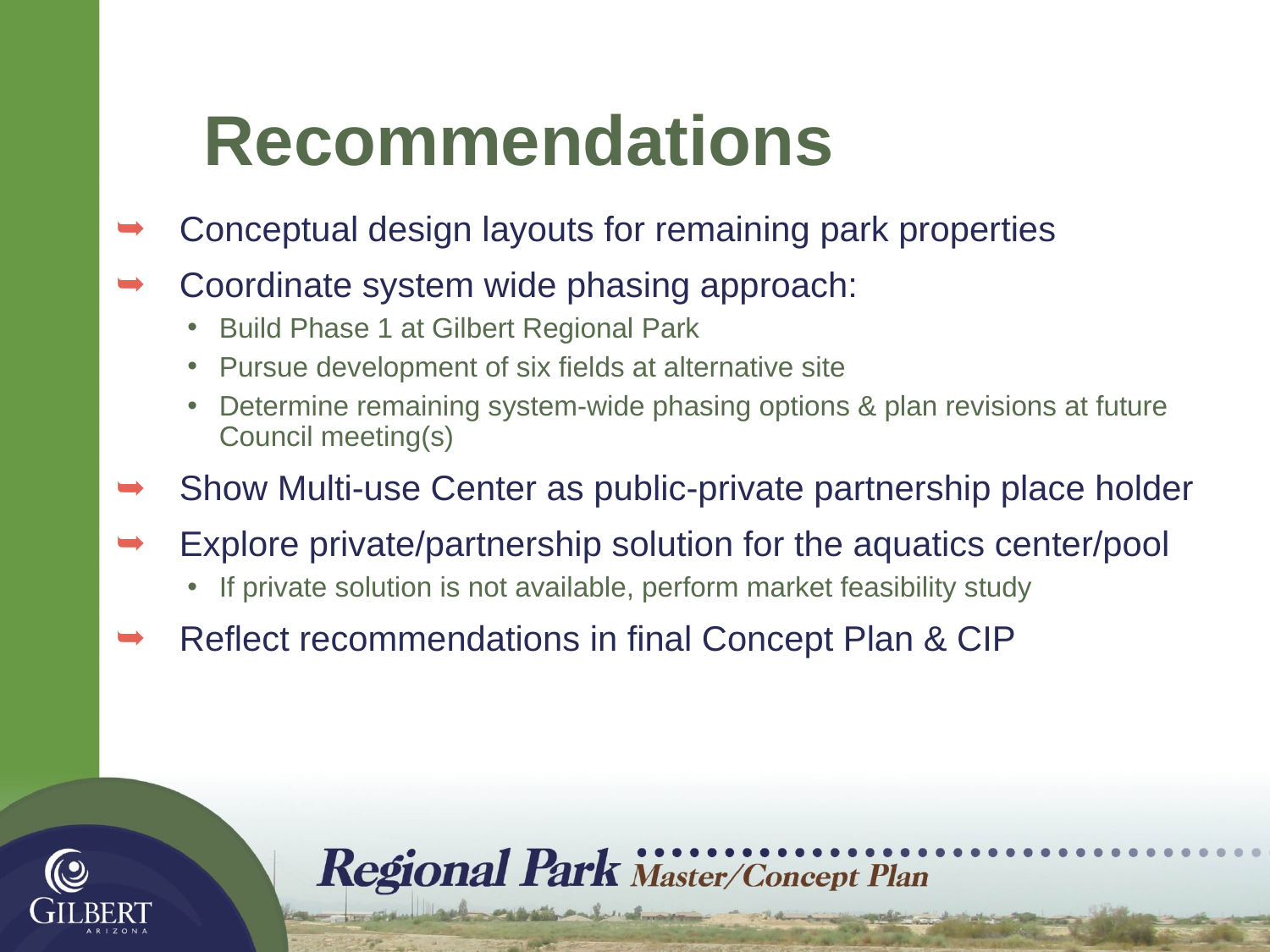

25
# Recommendations
Conceptual design layouts for remaining park properties
Coordinate system wide phasing approach:
Build Phase 1 at Gilbert Regional Park
Pursue development of six fields at alternative site
Determine remaining system-wide phasing options & plan revisions at future Council meeting(s)
Show Multi-use Center as public-private partnership place holder
Explore private/partnership solution for the aquatics center/pool
If private solution is not available, perform market feasibility study
Reflect recommendations in final Concept Plan & CIP